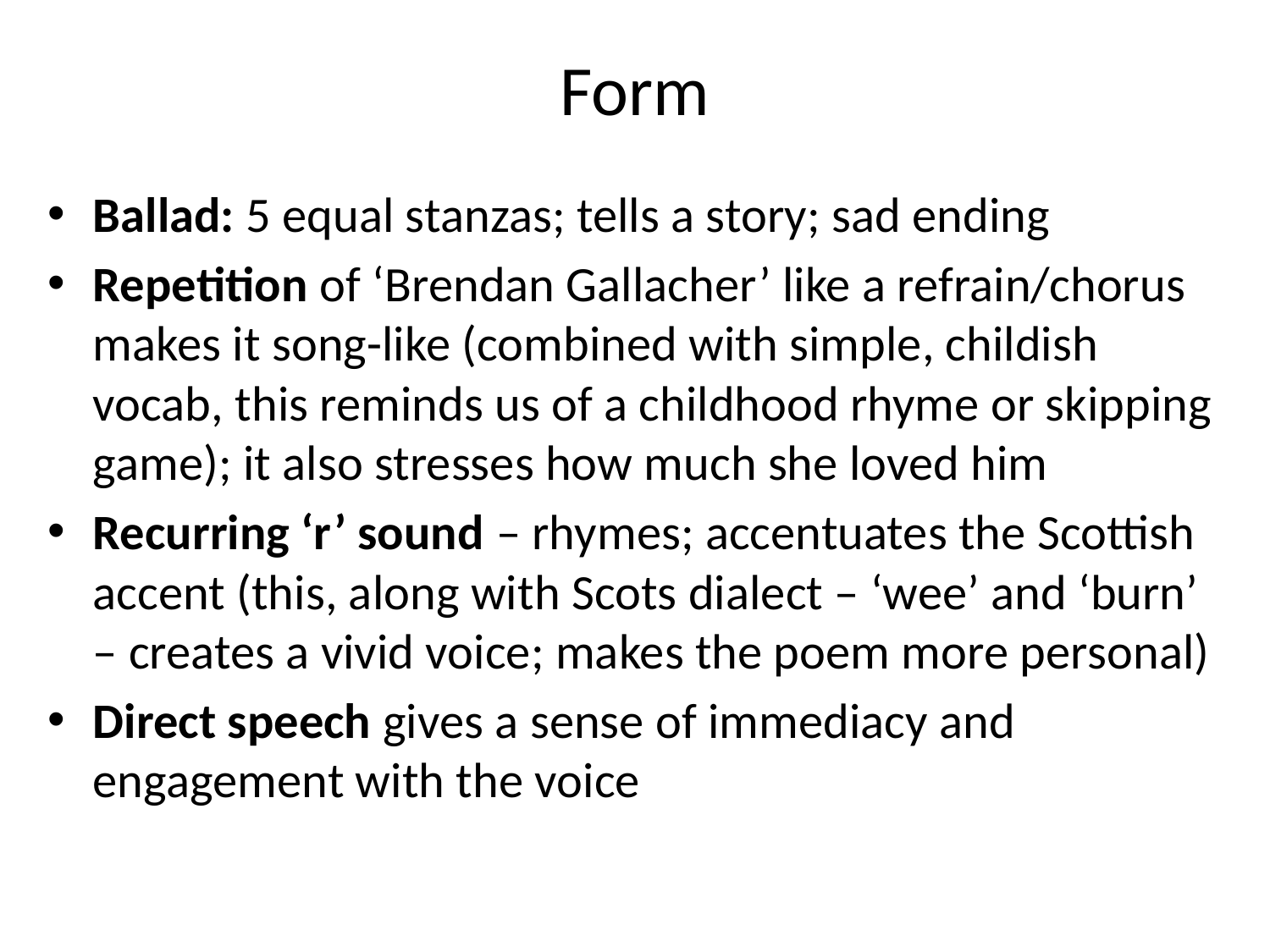

# Form
Ballad: 5 equal stanzas; tells a story; sad ending
Repetition of ‘Brendan Gallacher’ like a refrain/chorus makes it song-like (combined with simple, childish vocab, this reminds us of a childhood rhyme or skipping game); it also stresses how much she loved him
Recurring ‘r’ sound – rhymes; accentuates the Scottish accent (this, along with Scots dialect – ‘wee’ and ‘burn’ – creates a vivid voice; makes the poem more personal)
Direct speech gives a sense of immediacy and engagement with the voice